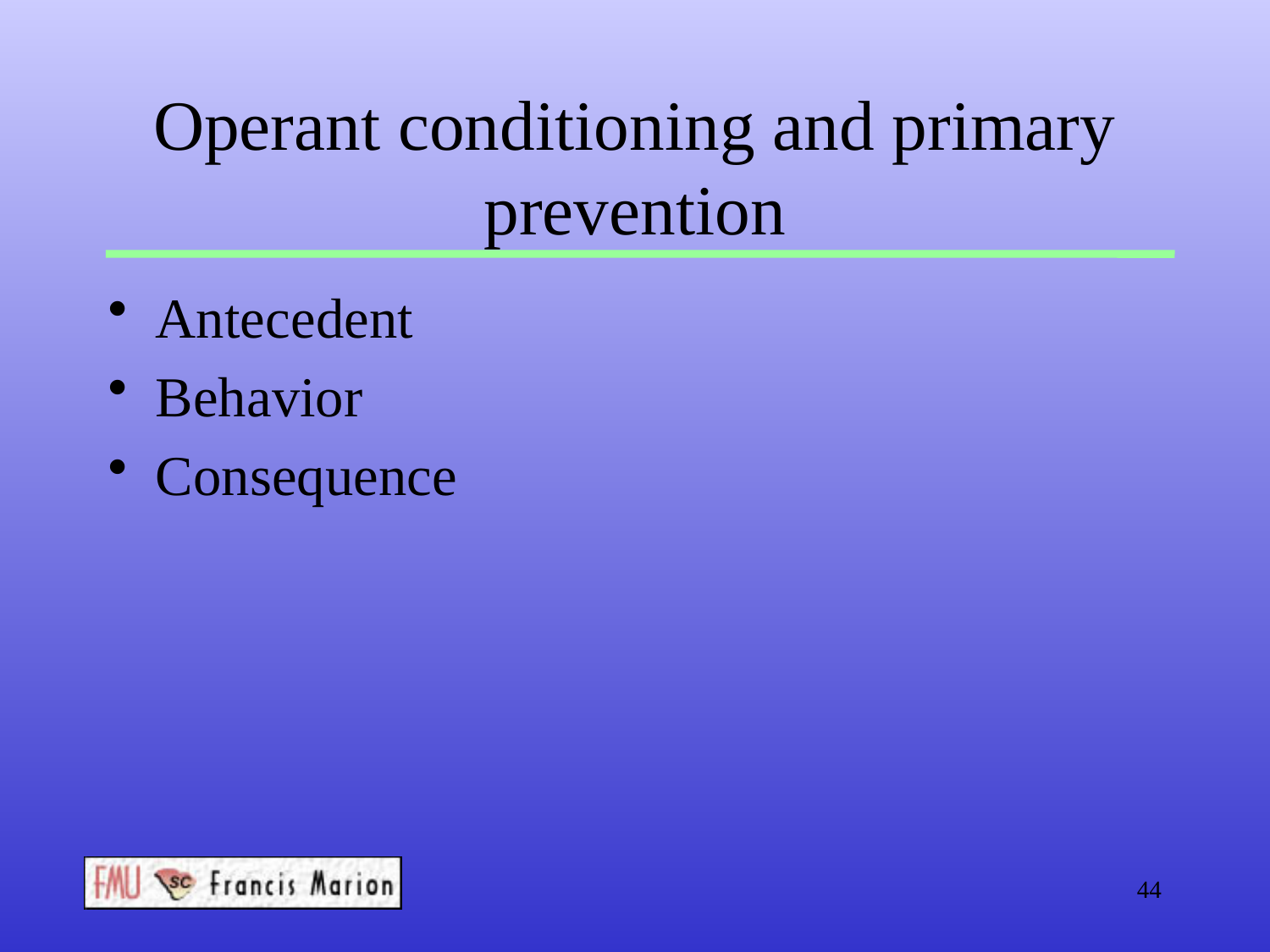

# Operant conditioning and primary prevention
Antecedent
Behavior
Consequence
44